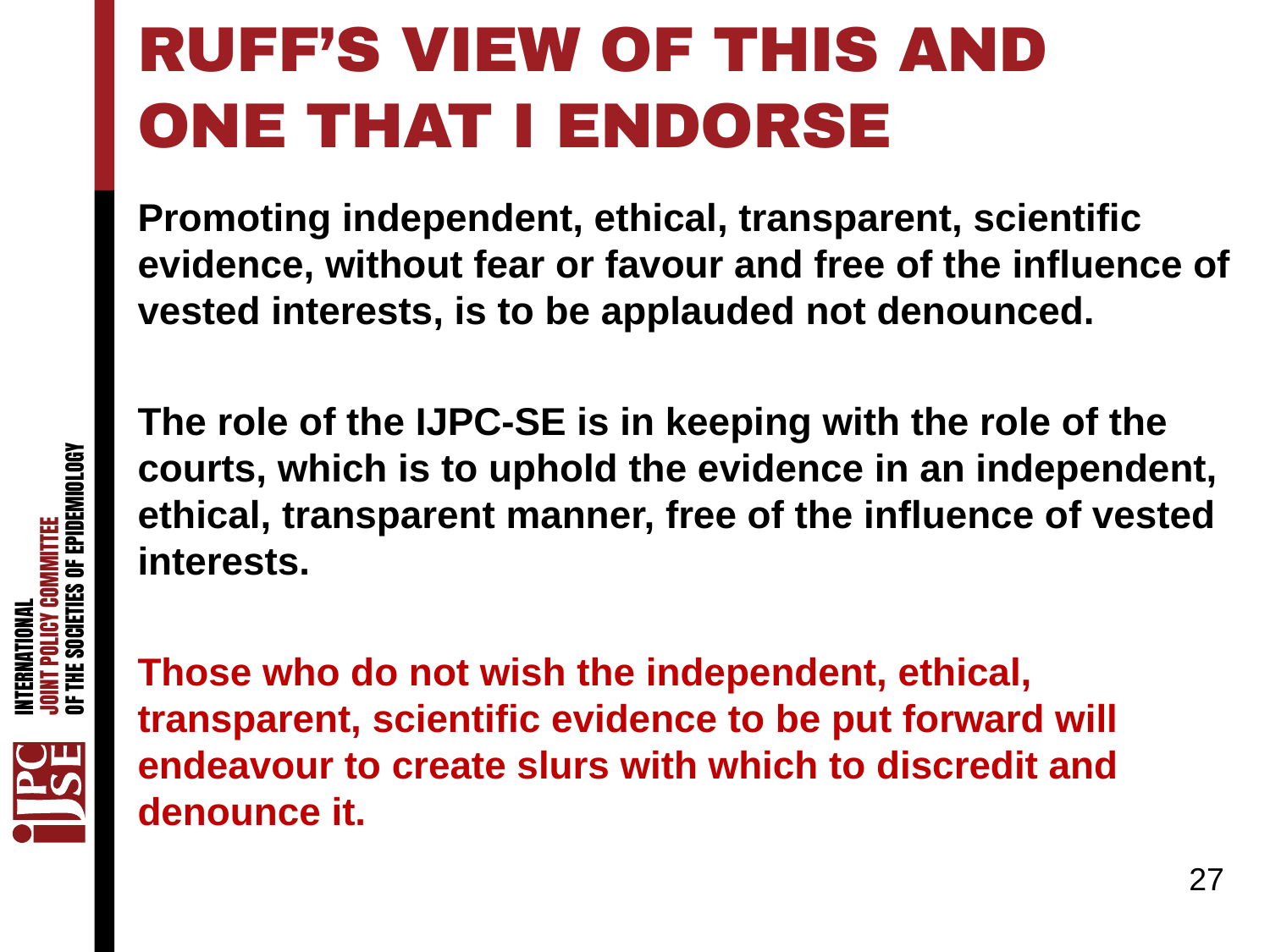

# Ruff’s view of this and one that I endorse
Promoting independent, ethical, transparent, scientific evidence, without fear or favour and free of the influence of vested interests, is to be applauded not denounced.
The role of the IJPC-SE is in keeping with the role of the courts, which is to uphold the evidence in an independent, ethical, transparent manner, free of the influence of vested interests.
Those who do not wish the independent, ethical, transparent, scientific evidence to be put forward will endeavour to create slurs with which to discredit and denounce it.

27